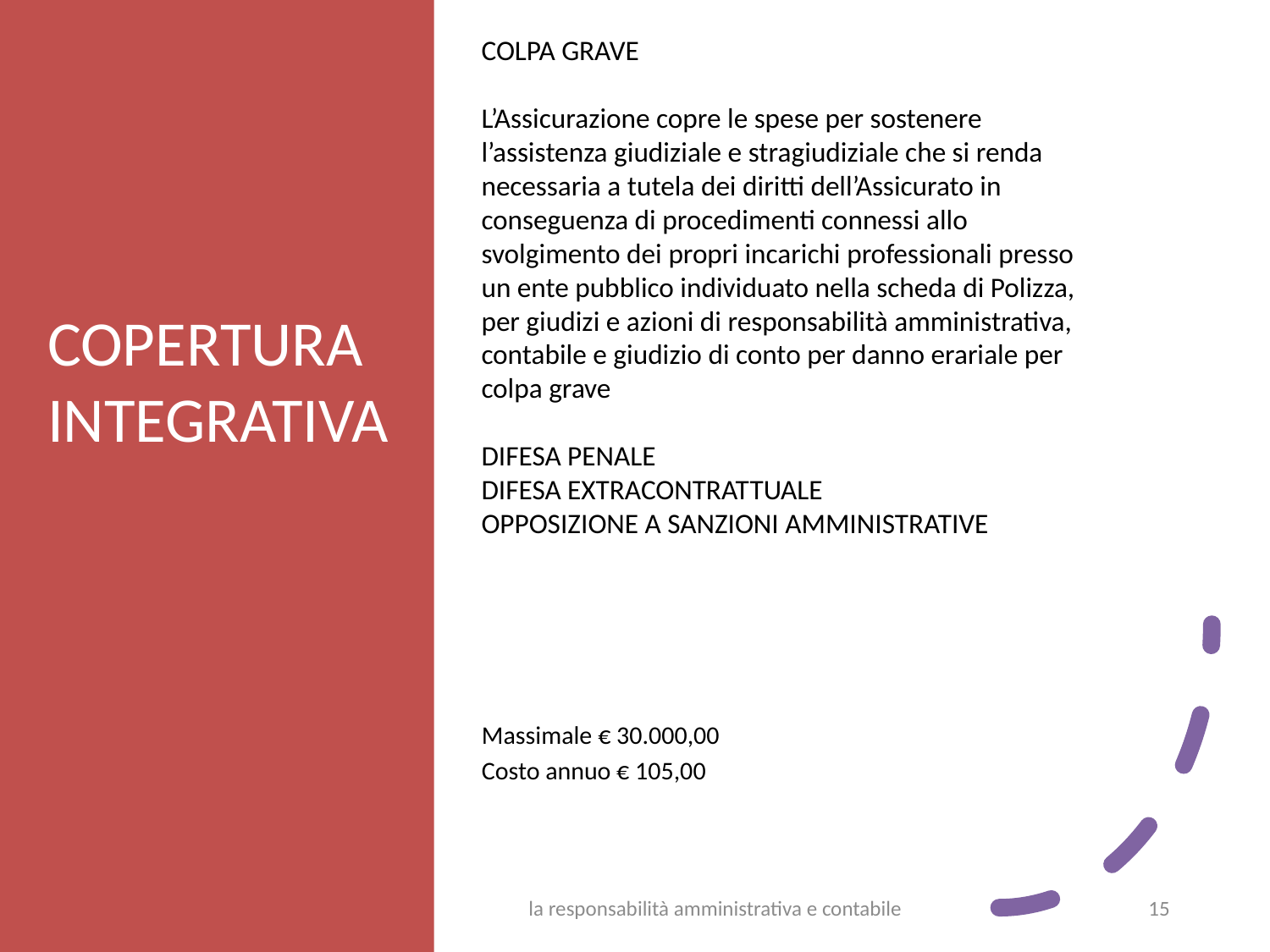

COLPA GRAVE

L’Assicurazione copre le spese per sostenere l’assistenza giudiziale e stragiudiziale che si renda necessaria a tutela dei diritti dell’Assicurato in conseguenza di procedimenti connessi allo svolgimento dei propri incarichi professionali presso un ente pubblico individuato nella scheda di Polizza, per giudizi e azioni di responsabilità amministrativa, contabile e giudizio di conto per danno erariale per colpa grave

DIFESA PENALE
DIFESA EXTRACONTRATTUALE
OPPOSIZIONE A SANZIONI AMMINISTRATIVE

COPERTURA INTEGRATIVA

Massimale € 30.000,00
Costo annuo € 105,00
la responsabilità amministrativa e contabile
15